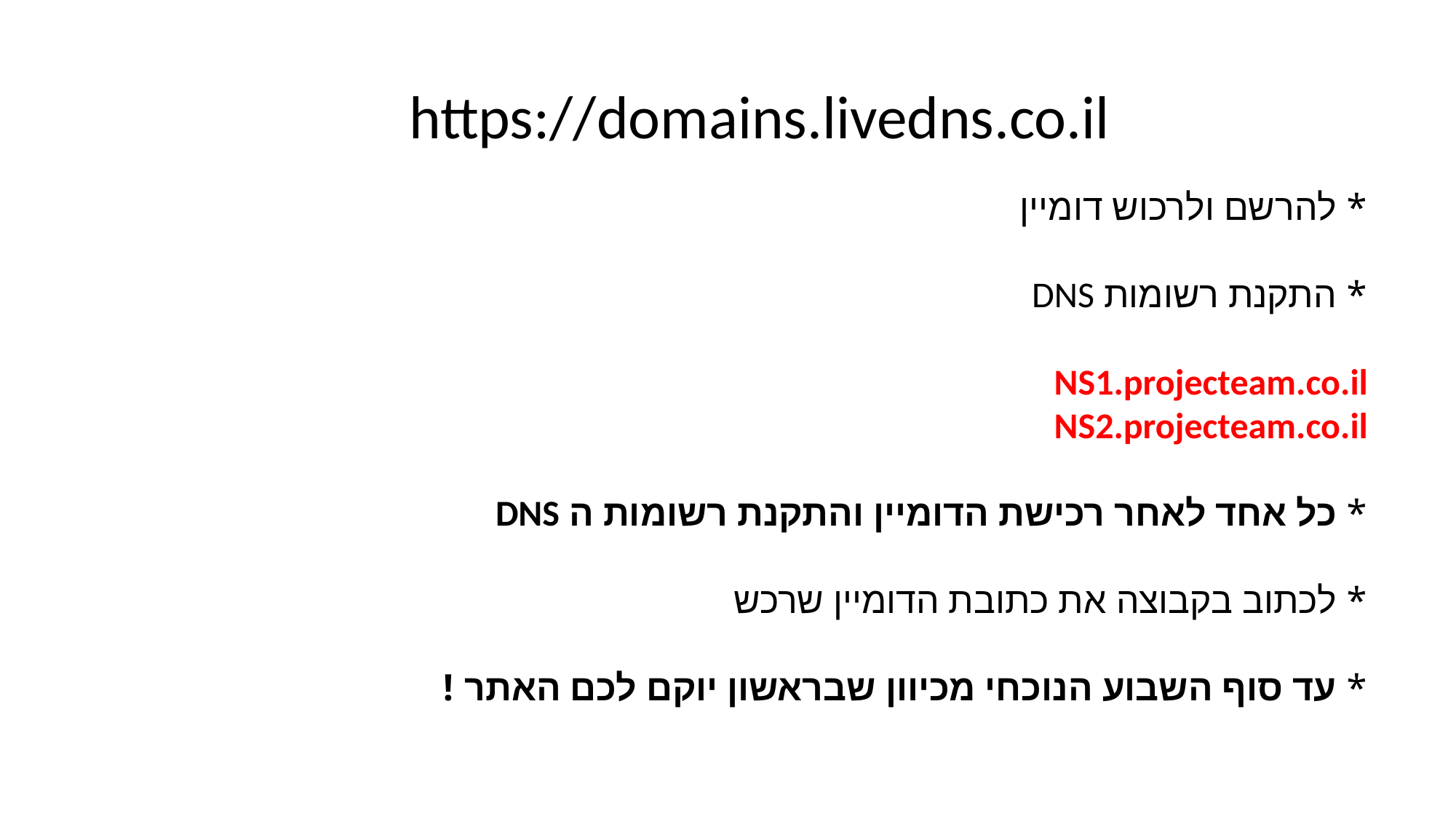

https://domains.livedns.co.il

* להרשם ולרכוש דומיין

* התקנת רשומות DNS

NS1.projecteam.co.il
NS2.projecteam.co.il

* כל אחד לאחר רכישת הדומיין והתקנת רשומות ה DNS

* לכתוב בקבוצה את כתובת הדומיין שרכש

* עד סוף השבוע הנוכחי מכיוון שבראשון יוקם לכם האתר !